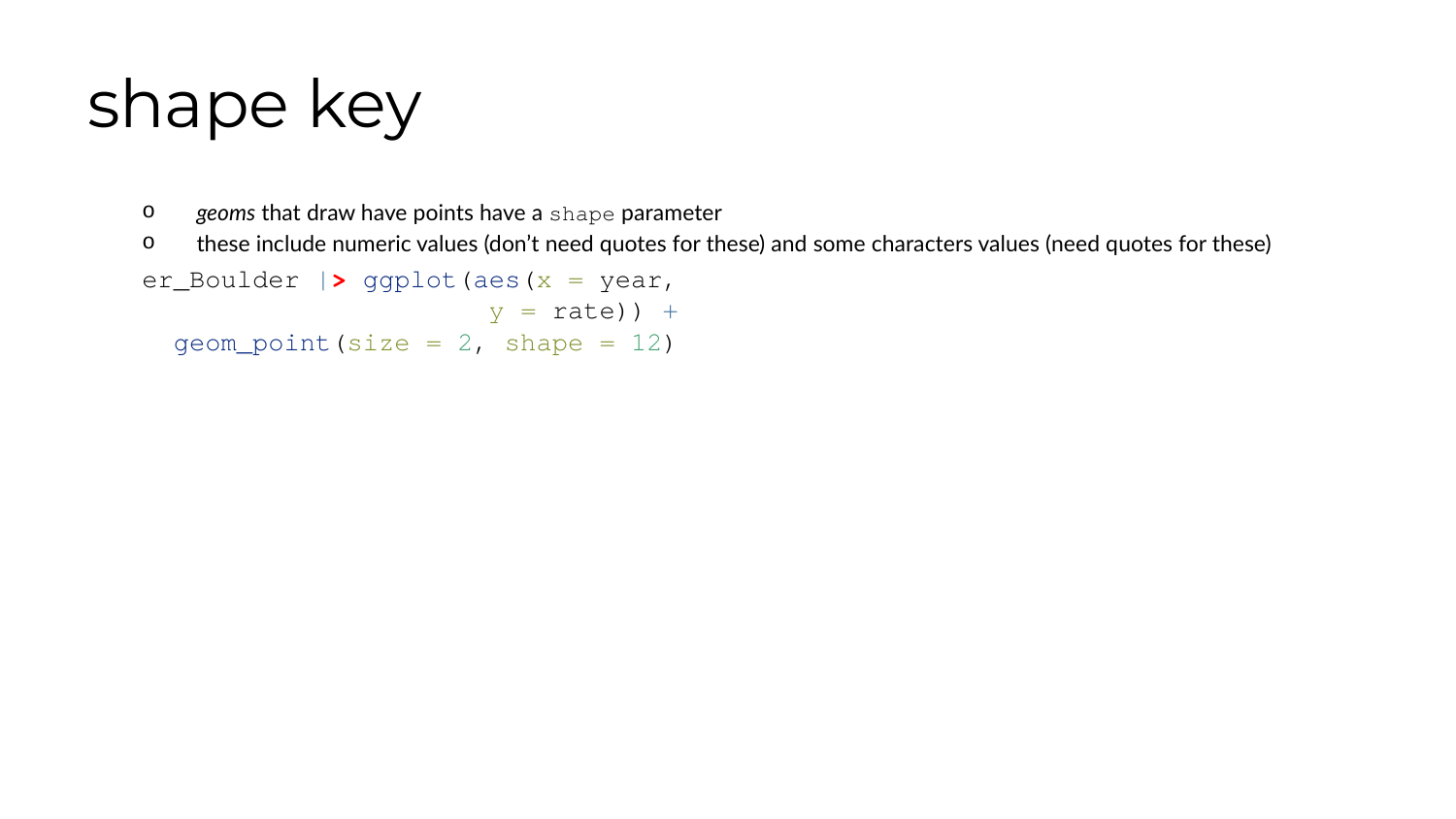

# shape key
geoms that draw have points have a shape parameter
these include numeric values (don’t need quotes for these) and some characters values (need quotes for these)
er_Boulder |> ggplot(aes(x = year,
                      y = rate)) +
  geom_point(size = 2, shape = 12)